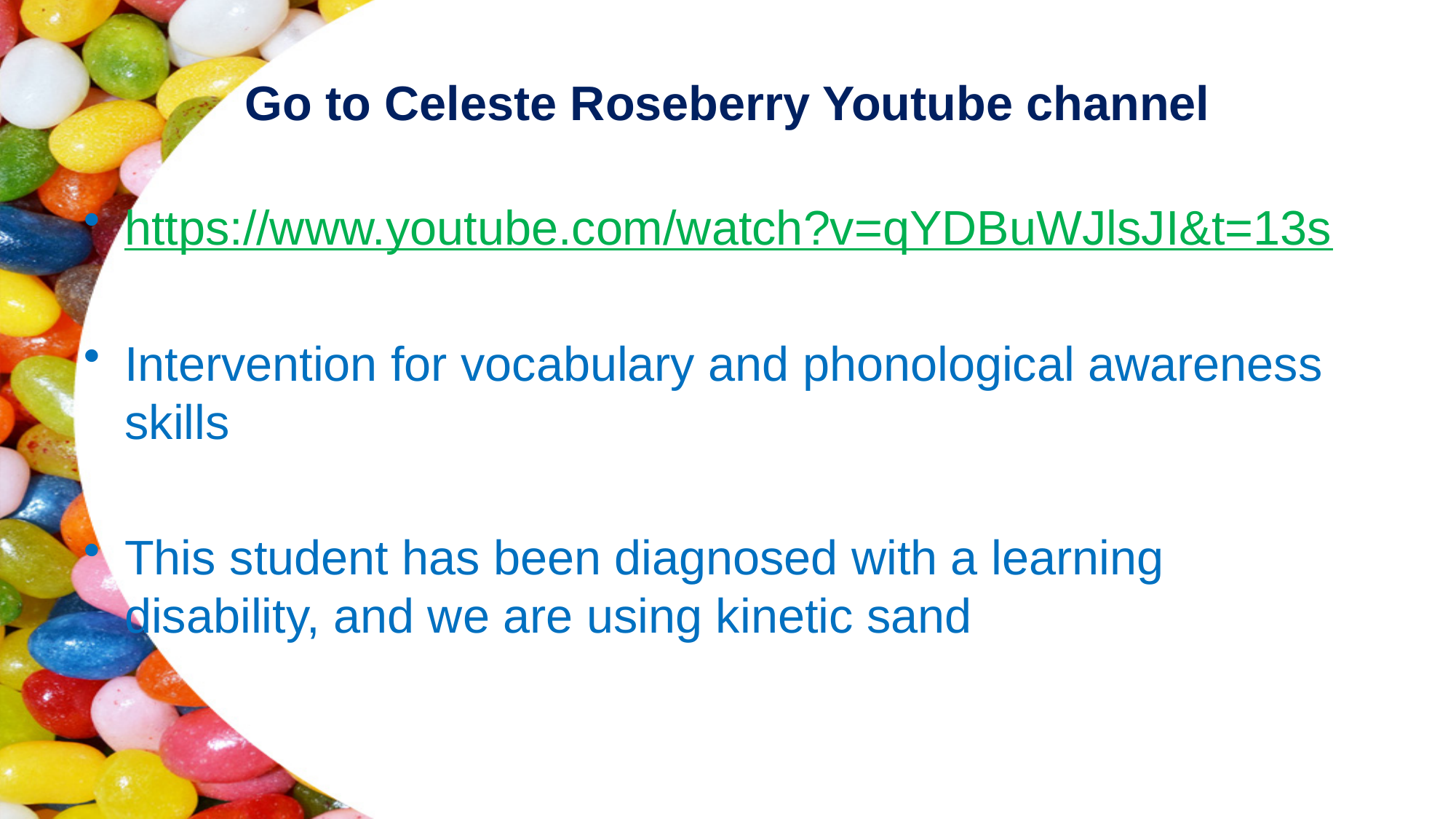

# Go to Celeste Roseberry Youtube channel
https://www.youtube.com/watch?v=qYDBuWJlsJI&t=13s

Intervention for vocabulary and phonological awareness skills

This student has been diagnosed with a learning disability, and we are using kinetic sand